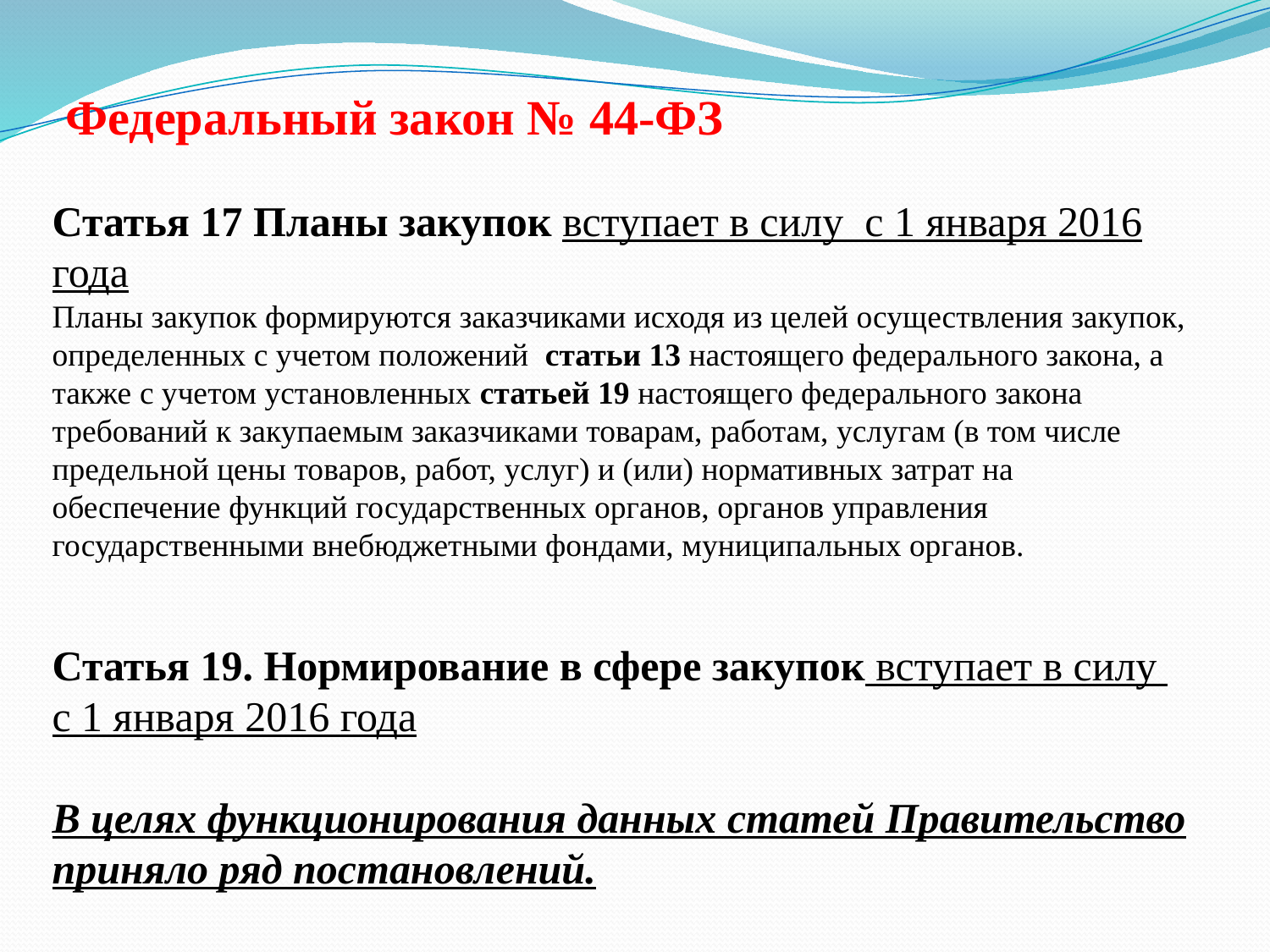

Федеральный закон № 44-ФЗ
Статья 17 Планы закупок вступает в силу  с 1 января 2016 года
Планы закупок формируются заказчиками исходя из целей осуществления закупок, определенных с учетом положений  статьи 13 настоящего федерального закона, а также с учетом установленных статьей 19 настоящего федерального закона требований к закупаемым заказчиками товарам, работам, услугам (в том числе предельной цены товаров, работ, услуг) и (или) нормативных затрат на обеспечение функций государственных органов, органов управления государственными внебюджетными фондами, муниципальных органов.

Статья 19. Нормирование в сфере закупок вступает в силу  с 1 января 2016 года

В целях функционирования данных статей Правительство приняло ряд постановлений.